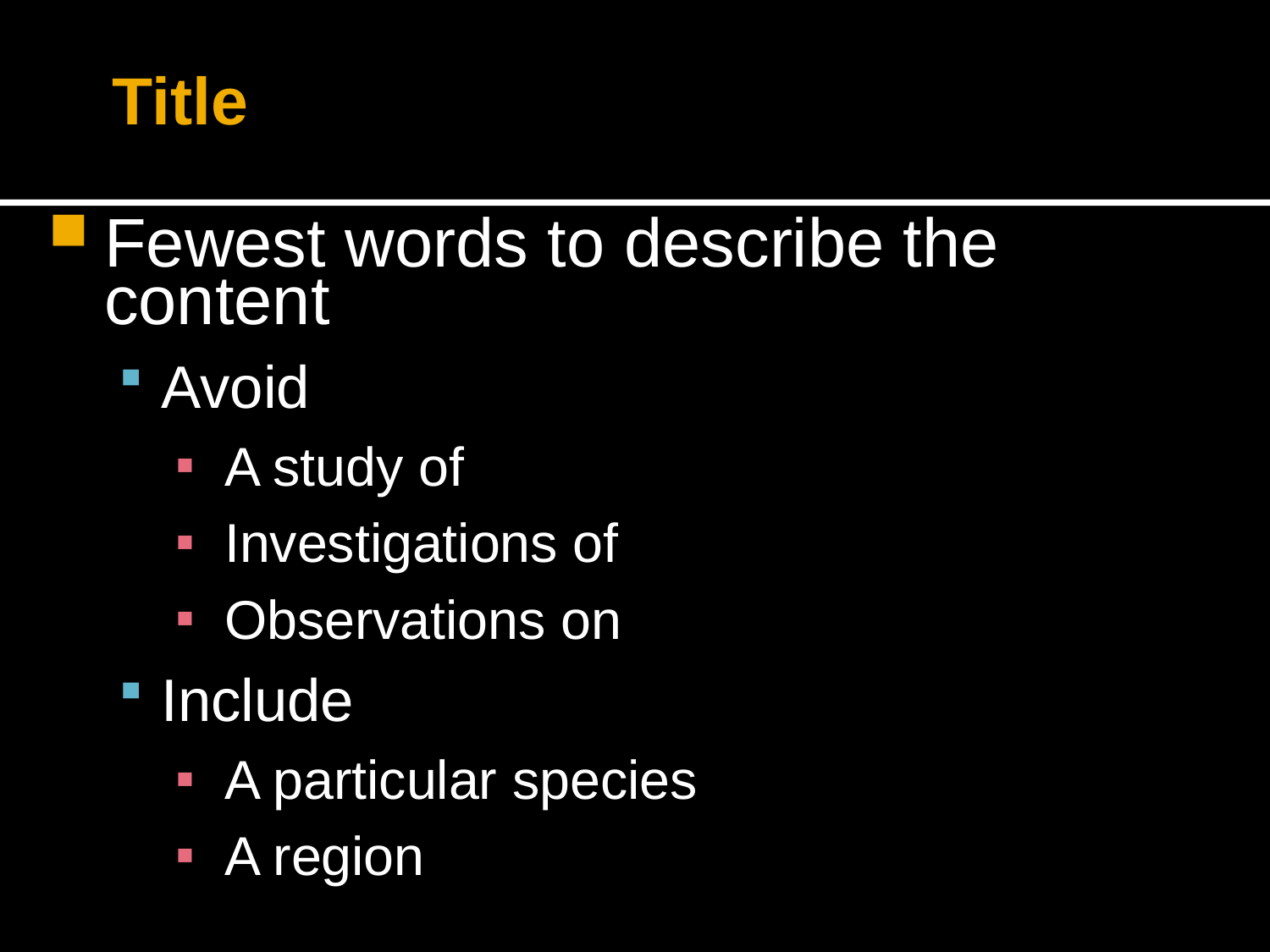

# Title
Fewest words to describe the content
Avoid
A study of
Investigations of
Observations on
Include
A particular species
A region